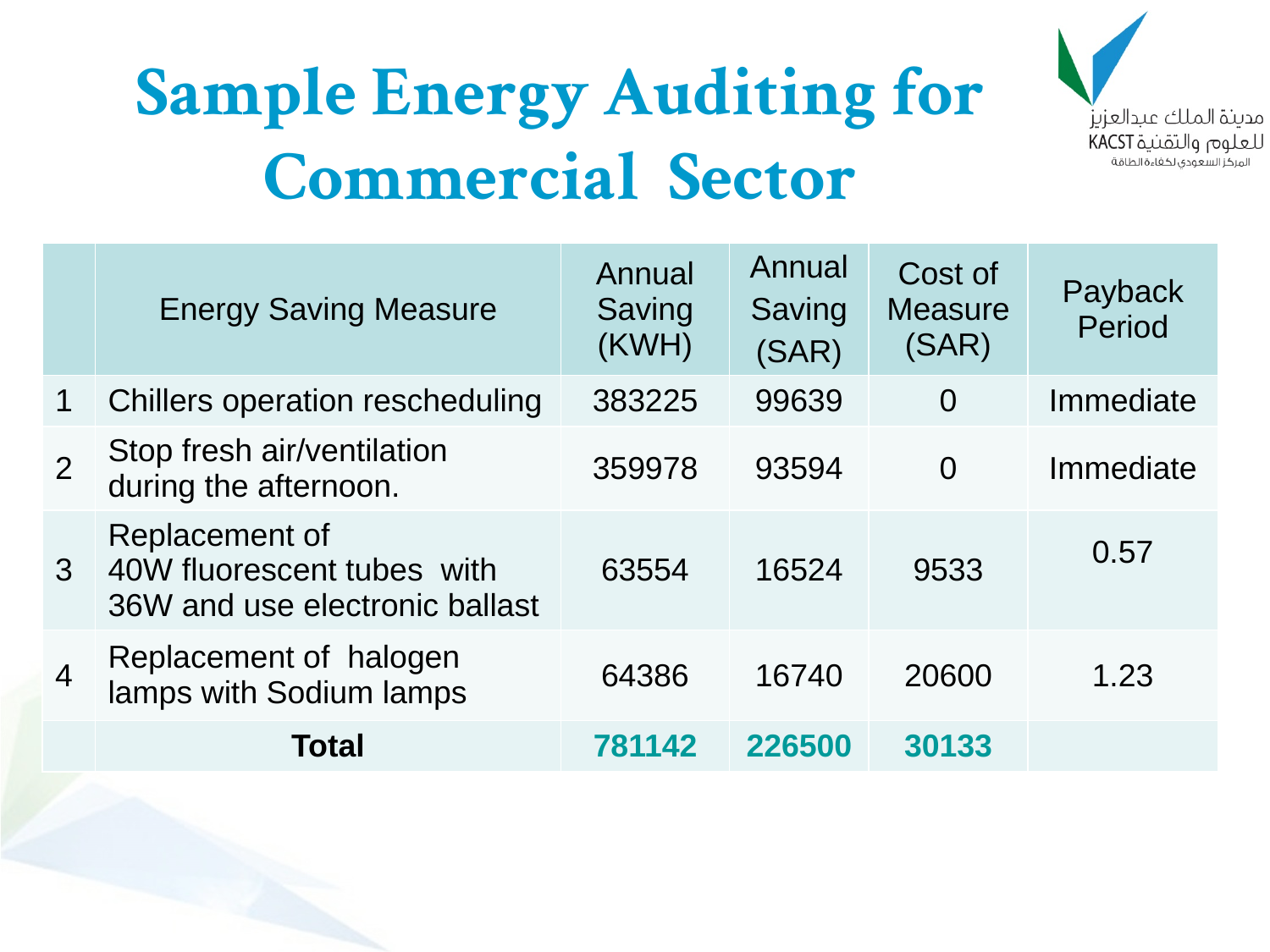

#
Sample Energy Auditing for Commercial  Sector
|  | Energy Saving Measure | Annual Saving (KWH) | Annual Saving (SAR) | Cost of Measure(SAR) | Payback Period |
| --- | --- | --- | --- | --- | --- |
| 1 | Chillers operation rescheduling | 383225 | 99639 | 0 | Immediate |
| 2 | Stop fresh air/ventilation during the afternoon. | 359978 | 93594 | 0 | Immediate |
| 3 | Replacement of 40W fluorescent tubes with 36W and use electronic ballast | 63554 | 16524 | 9533 | 0.57 |
| 4 | Replacement of halogen lamps with Sodium lamps | 64386 | 16740 | 20600 | 1.23 |
|  | Total | 781142 | 226500 | 30133 |  |